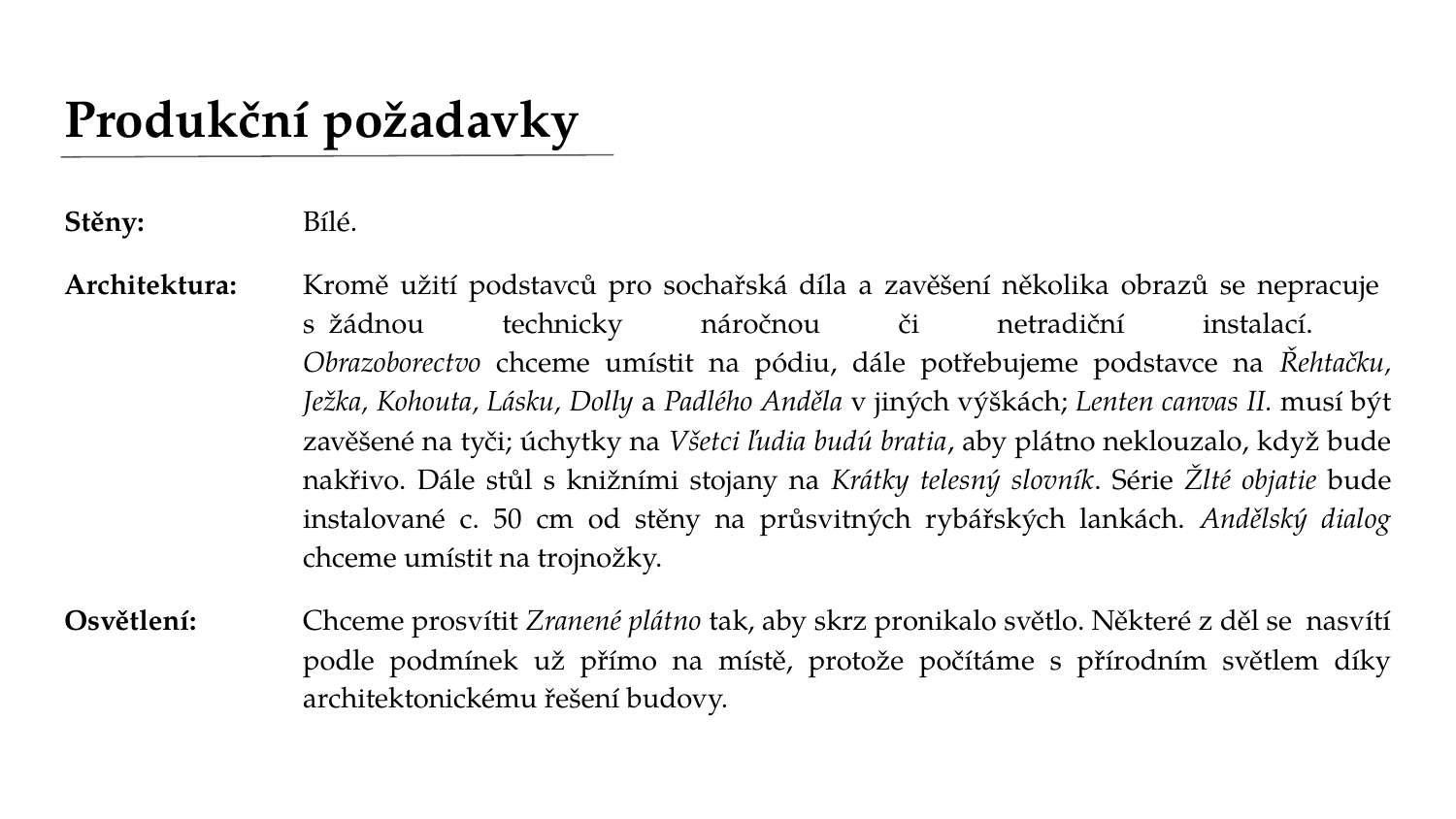

# Produkční požadavky
Stěny:
Architektura:
Osvětlení:
Bílé.
Kromě užití podstavců pro sochařská díla a zavěšení několika obrazů se nepracuje  s  žádnou technicky náročnou či netradiční instalací.
Obrazoborectvo chceme umístit na pódiu, dále potřebujeme podstavce na Řehtačku, Ježka, Kohouta, Lásku, Dolly a Padlého Anděla v jiných výškách; Lenten canvas II. musí být zavěšené na tyči; úchytky na Všetci ľudia budú bratia, aby plátno neklouzalo, když bude nakřivo. Dále stůl s knižními stojany na Krátky telesný slovník. Série Žlté objatie bude instalované c. 50 cm od stěny na průsvitných rybářských lankách. Andělský dialog chceme umístit na trojnožky.
Chceme prosvítit Zranené plátno tak, aby skrz pronikalo světlo. Některé z děl se  nasvítí podle podmínek už přímo na místě, protože počítáme s přírodním světlem díky architektonickému řešení budovy.